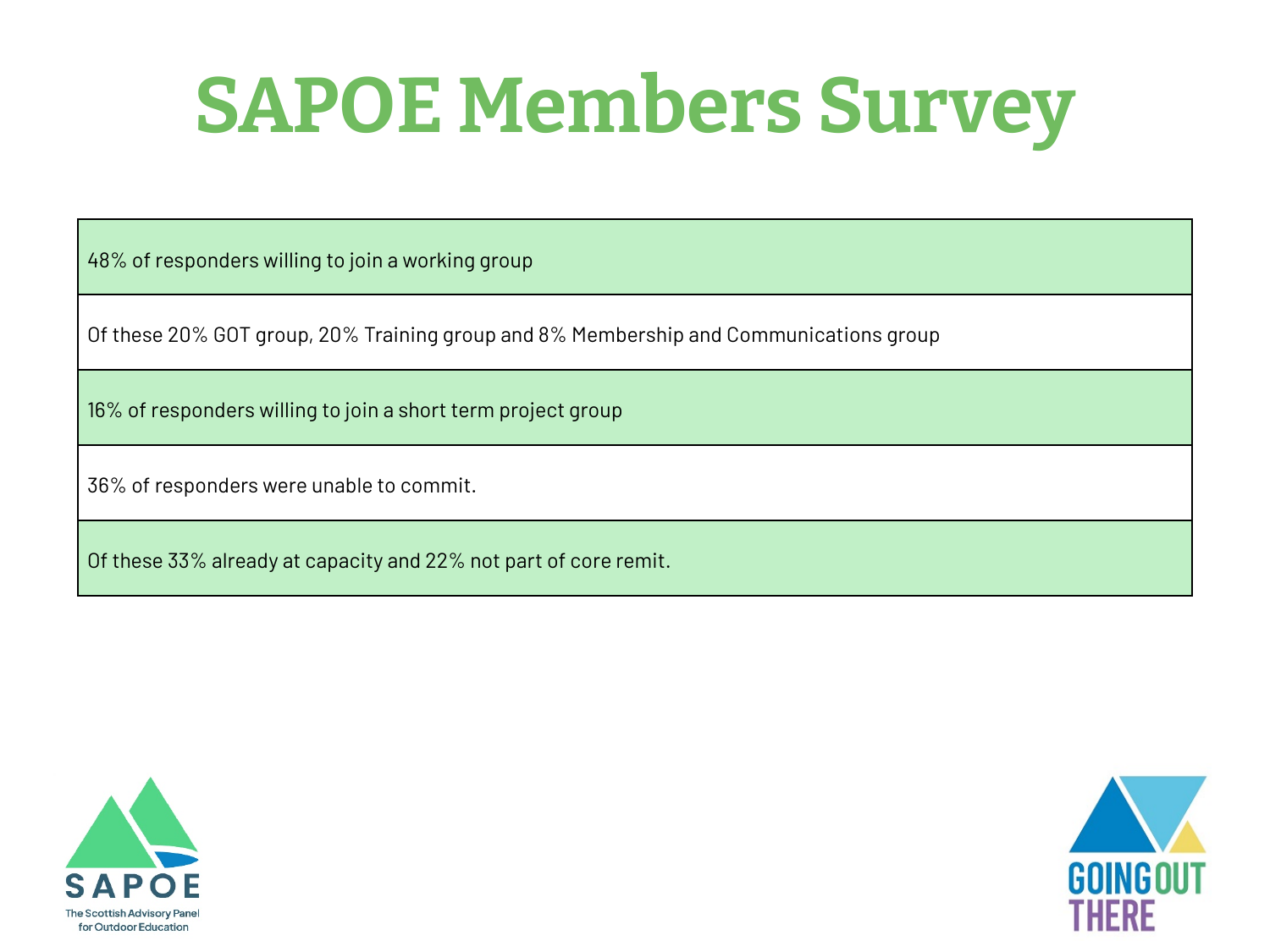

SAPOE Members Survey
| 48% of responders willing to join a working group |
| --- |
| Of these 20% GOT group, 20% Training group and 8% Membership and Communications group |
| 16% of responders willing to join a short term project group |
| 36% of responders were unable to commit. |
| Of these 33% already at capacity and 22% not part of core remit. |